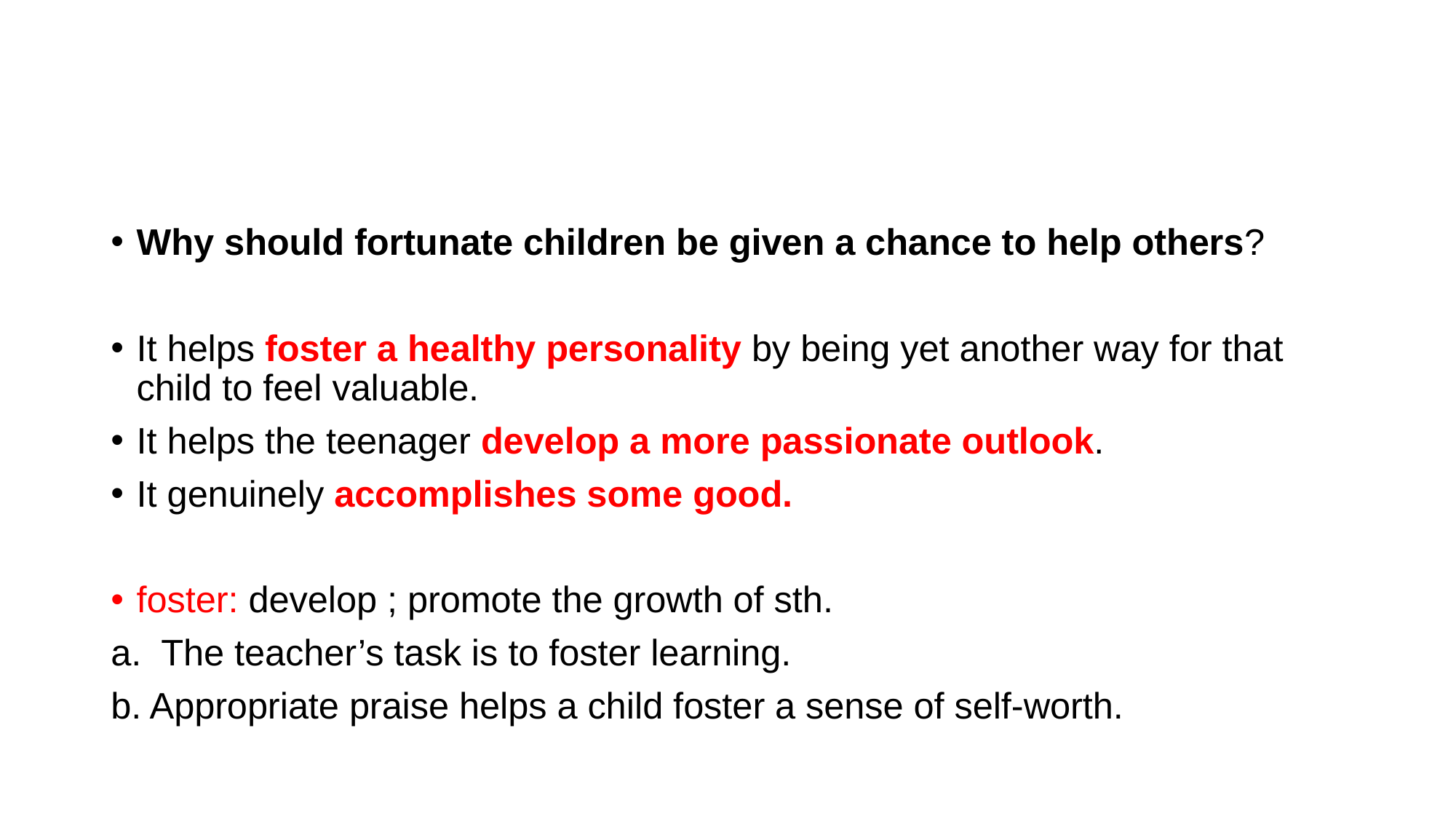

#
Why should fortunate children be given a chance to help others?

It helps foster a healthy personality by being yet another way for that child to feel valuable.
It helps the teenager develop a more passionate outlook.
It genuinely accomplishes some good.

foster: develop ; promote the growth of sth.
a.  The teacher’s task is to foster learning.
b. Appropriate praise helps a child foster a sense of self-worth.